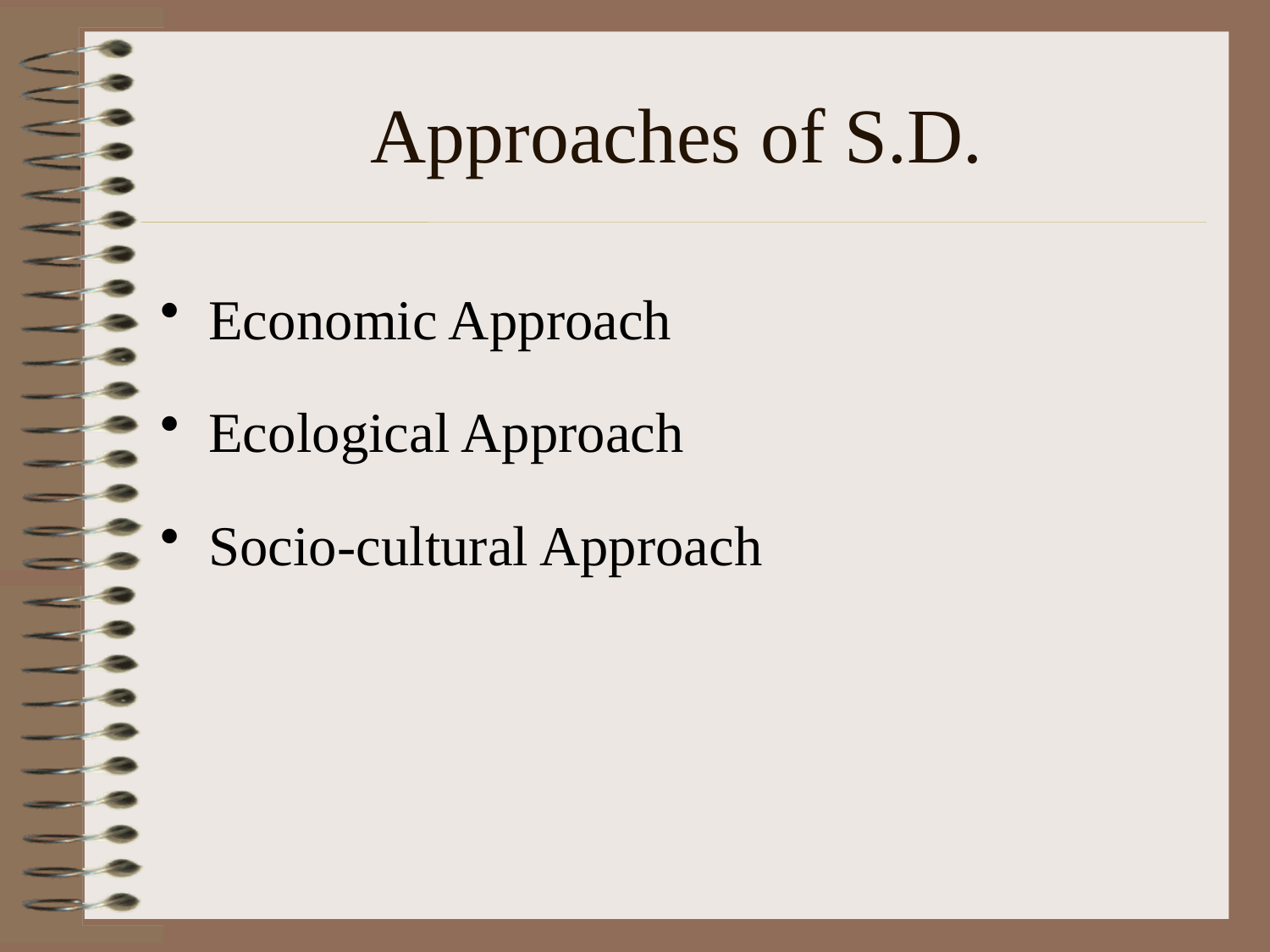

# Approaches of S.D.
Economic Approach
Ecological Approach
Socio-cultural Approach